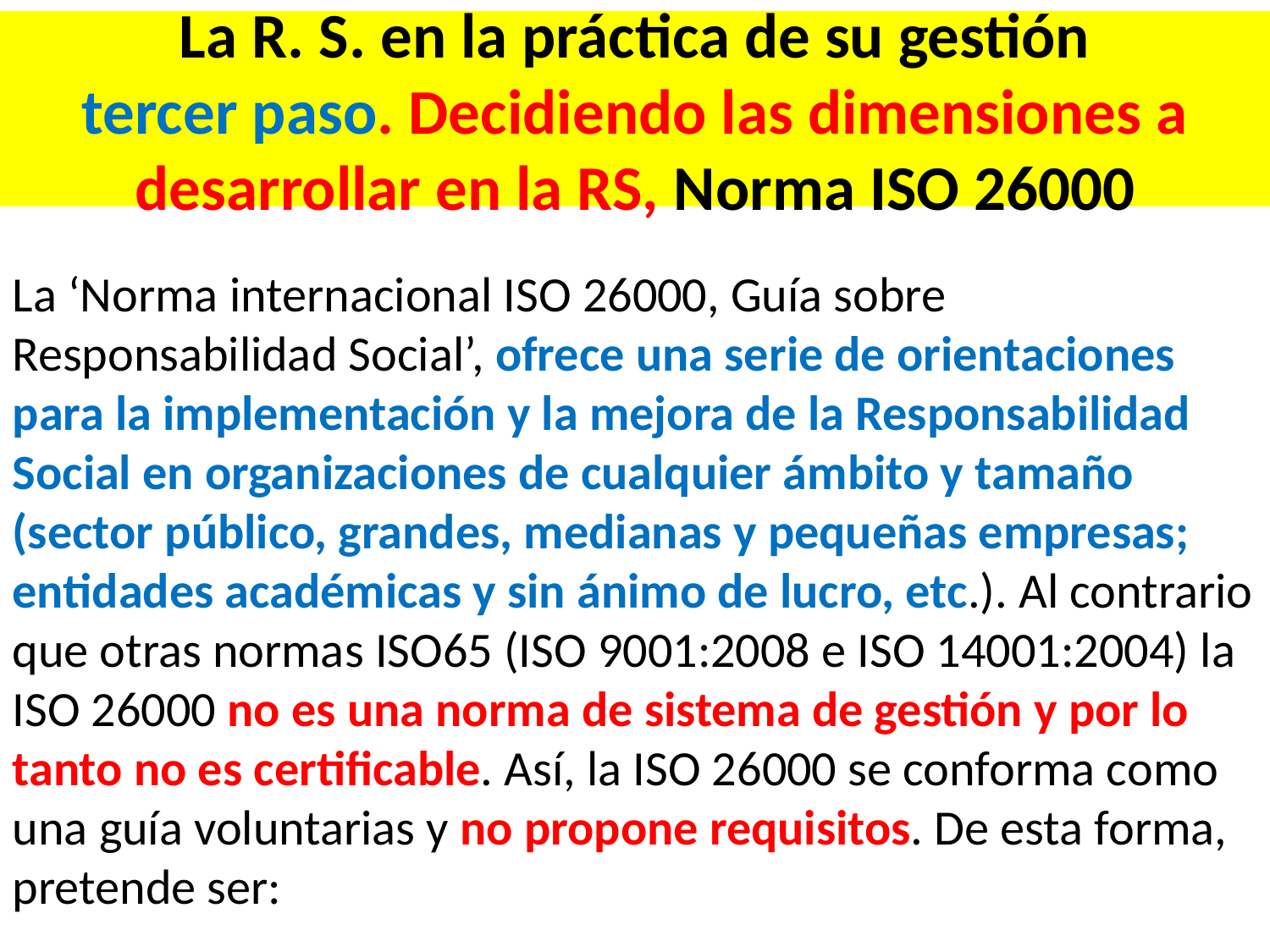

# La R. S. en la práctica de su gestión tercer paso. Decidiendo las dimensiones a desarrollar en la RS, Norma ISO 26000
La ‘Norma internacional ISO 26000, Guía sobre Responsabilidad Social’, ofrece una serie de orientaciones para la implementación y la mejora de la Responsabilidad Social en organizaciones de cualquier ámbito y tamaño (sector público, grandes, medianas y pequeñas empresas; entidades académicas y sin ánimo de lucro, etc.). Al contrario que otras normas ISO65 (ISO 9001:2008 e ISO 14001:2004) la ISO 26000 no es una norma de sistema de gestión y por lo tanto no es certificable. Así, la ISO 26000 se conforma como una guía voluntarias y no propone requisitos. De esta forma, pretende ser: